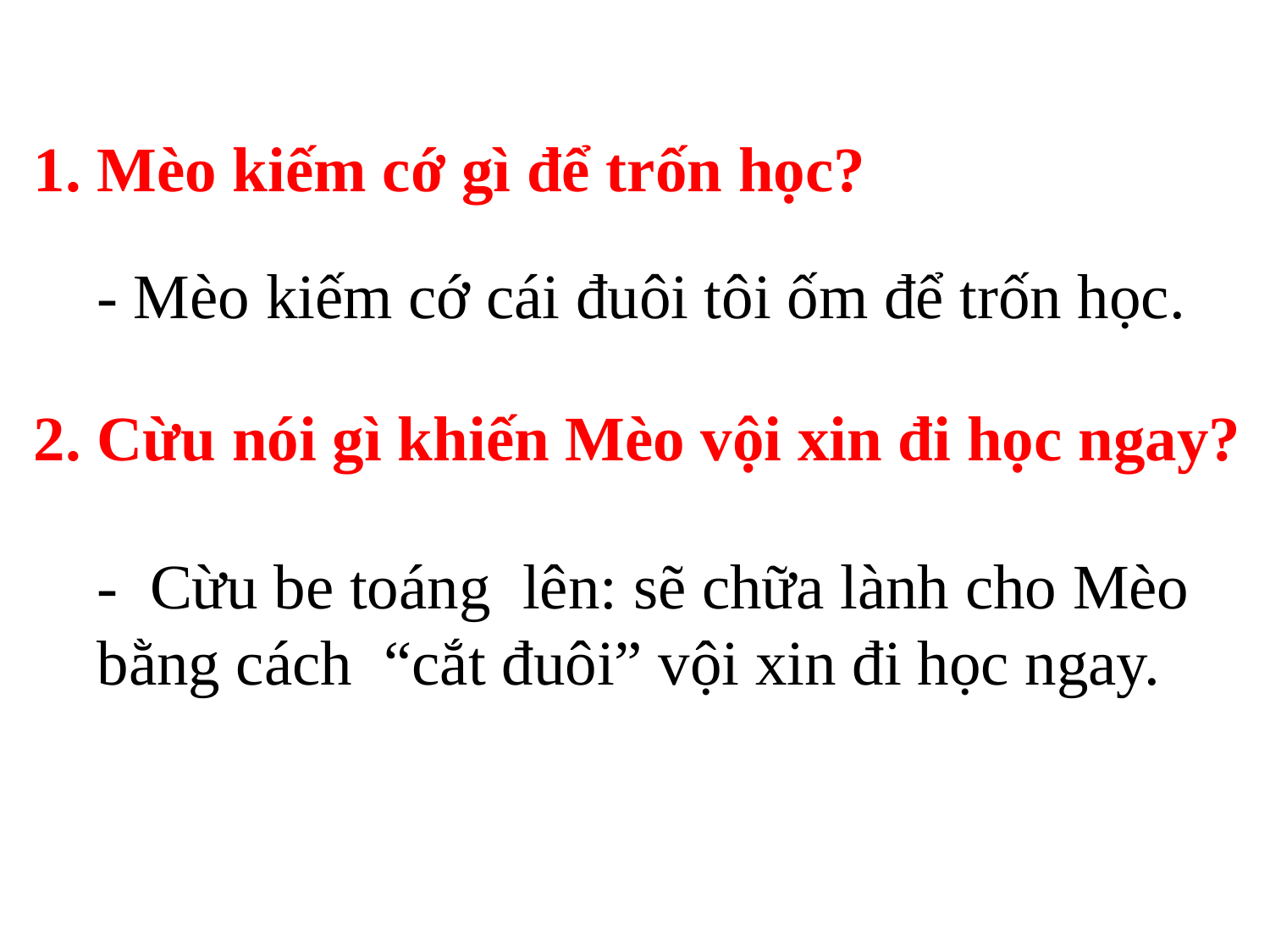

1. Mèo kiếm cớ gì để trốn học?
- Mèo kiếm cớ cái đuôi tôi ốm để trốn học.
2. Cừu nói gì khiến Mèo vội xin đi học ngay?
-  Cừu be toáng  lên: sẽ chữa lành cho Mèo bằng cách  “cắt đuôi” vội xin đi học ngay.